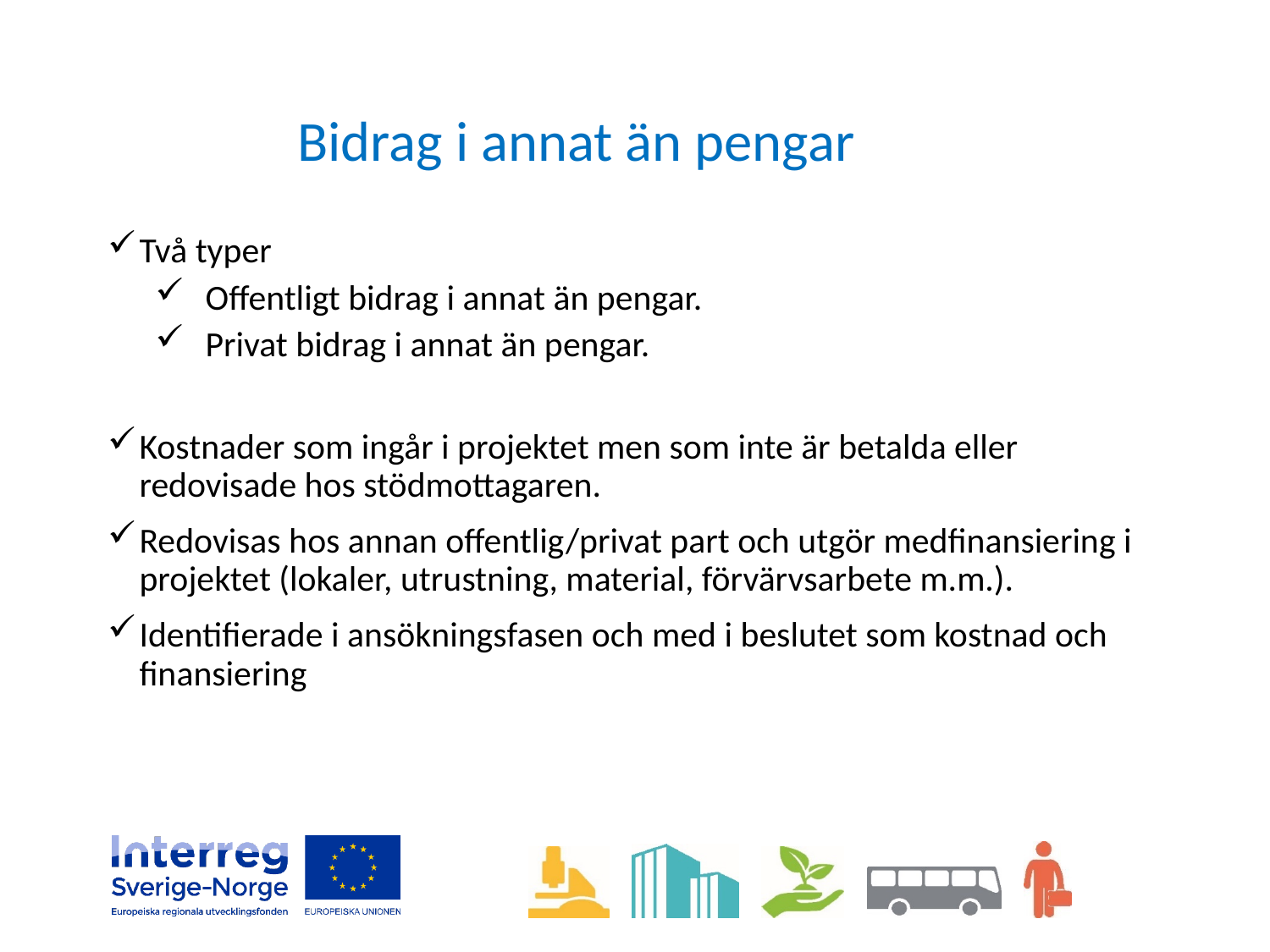

# Bidrag i annat än pengar
Två typer
Offentligt bidrag i annat än pengar.
Privat bidrag i annat än pengar.

Kostnader som ingår i projektet men som inte är betalda eller redovisade hos stödmottagaren.
Redovisas hos annan offentlig/privat part och utgör medfinansiering i projektet (lokaler, utrustning, material, förvärvsarbete m.m.).
Identifierade i ansökningsfasen och med i beslutet som kostnad och finansiering